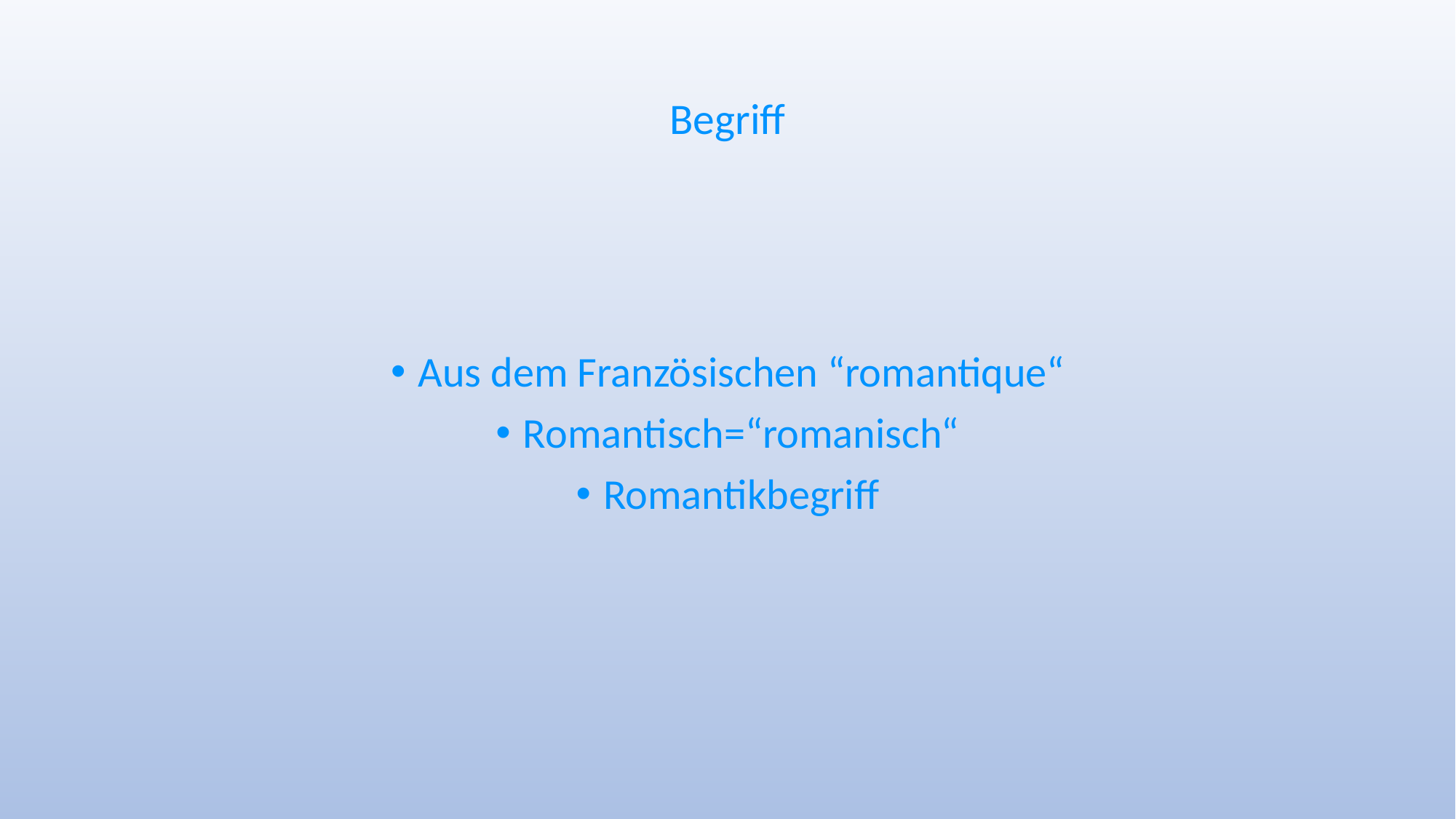

# Begriff

Aus dem Französischen “romantique“
Romantisch=“romanisch“
Romantikbegriff